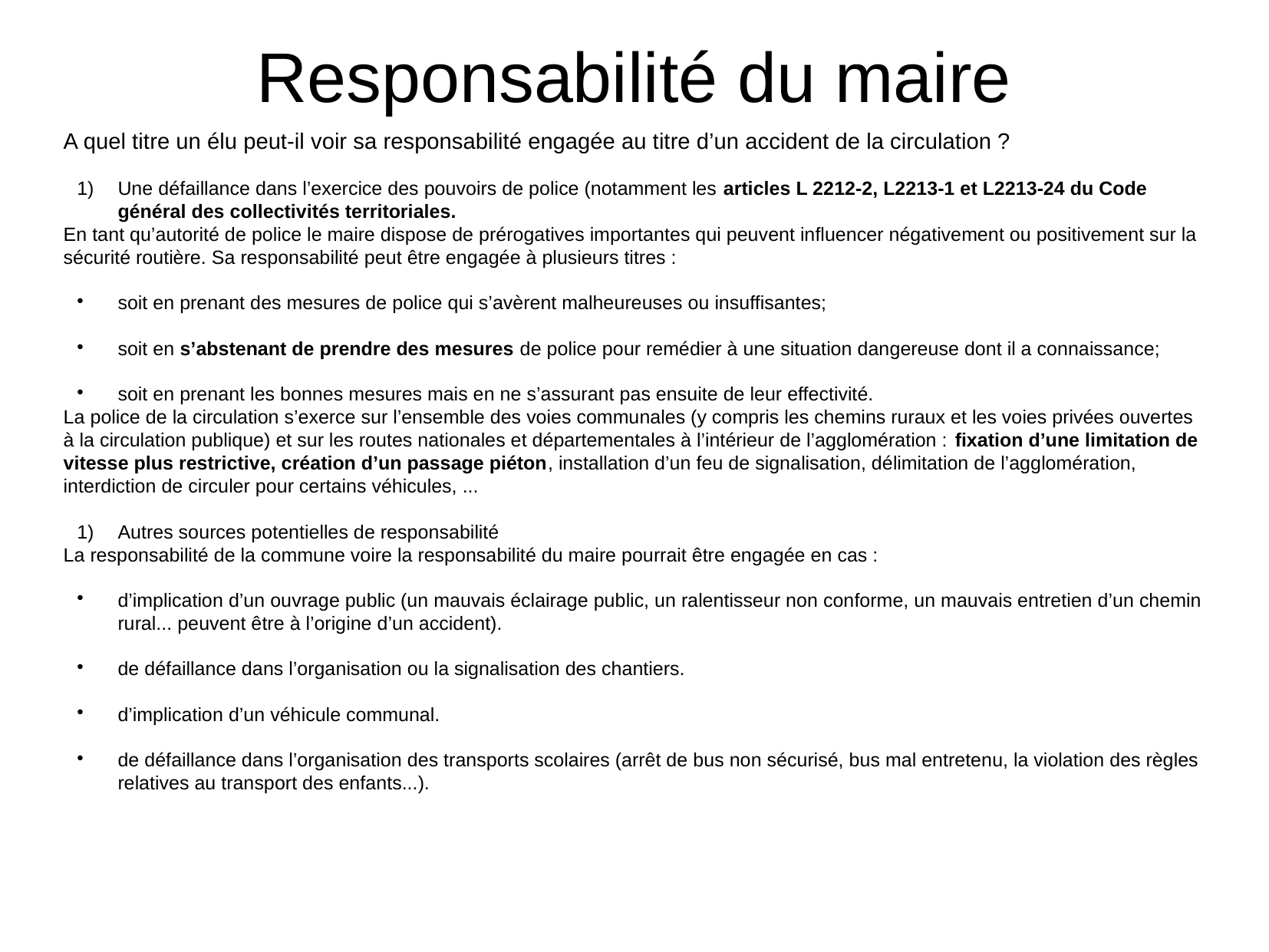

Responsabilité du maire
A quel titre un élu peut-il voir sa responsabilité engagée au titre d’un accident de la circulation ?
Une défaillance dans l’exercice des pouvoirs de police (notamment les articles L 2212-2, L2213-1 et L2213-24 du Code général des collectivités territoriales.
En tant qu’autorité de police le maire dispose de prérogatives importantes qui peuvent influencer négativement ou positivement sur la sécurité routière. Sa responsabilité peut être engagée à plusieurs titres :
soit en prenant des mesures de police qui s’avèrent malheureuses ou insuffisantes;
soit en s’abstenant de prendre des mesures de police pour remédier à une situation dangereuse dont il a connaissance;
soit en prenant les bonnes mesures mais en ne s’assurant pas ensuite de leur effectivité.
La police de la circulation s’exerce sur l’ensemble des voies communales (y compris les chemins ruraux et les voies privées ouvertes à la circulation publique) et sur les routes nationales et départementales à l’intérieur de l’agglomération : fixation d’une limitation de vitesse plus restrictive, création d’un passage piéton, installation d’un feu de signalisation, délimitation de l’agglomération, interdiction de circuler pour certains véhicules, ...
Autres sources potentielles de responsabilité
La responsabilité de la commune voire la responsabilité du maire pourrait être engagée en cas :
d’implication d’un ouvrage public (un mauvais éclairage public, un ralentisseur non conforme, un mauvais entretien d’un chemin rural... peuvent être à l’origine d’un accident).
de défaillance dans l’organisation ou la signalisation des chantiers.
d’implication d’un véhicule communal.
de défaillance dans l’organisation des transports scolaires (arrêt de bus non sécurisé, bus mal entretenu, la violation des règles relatives au transport des enfants...).